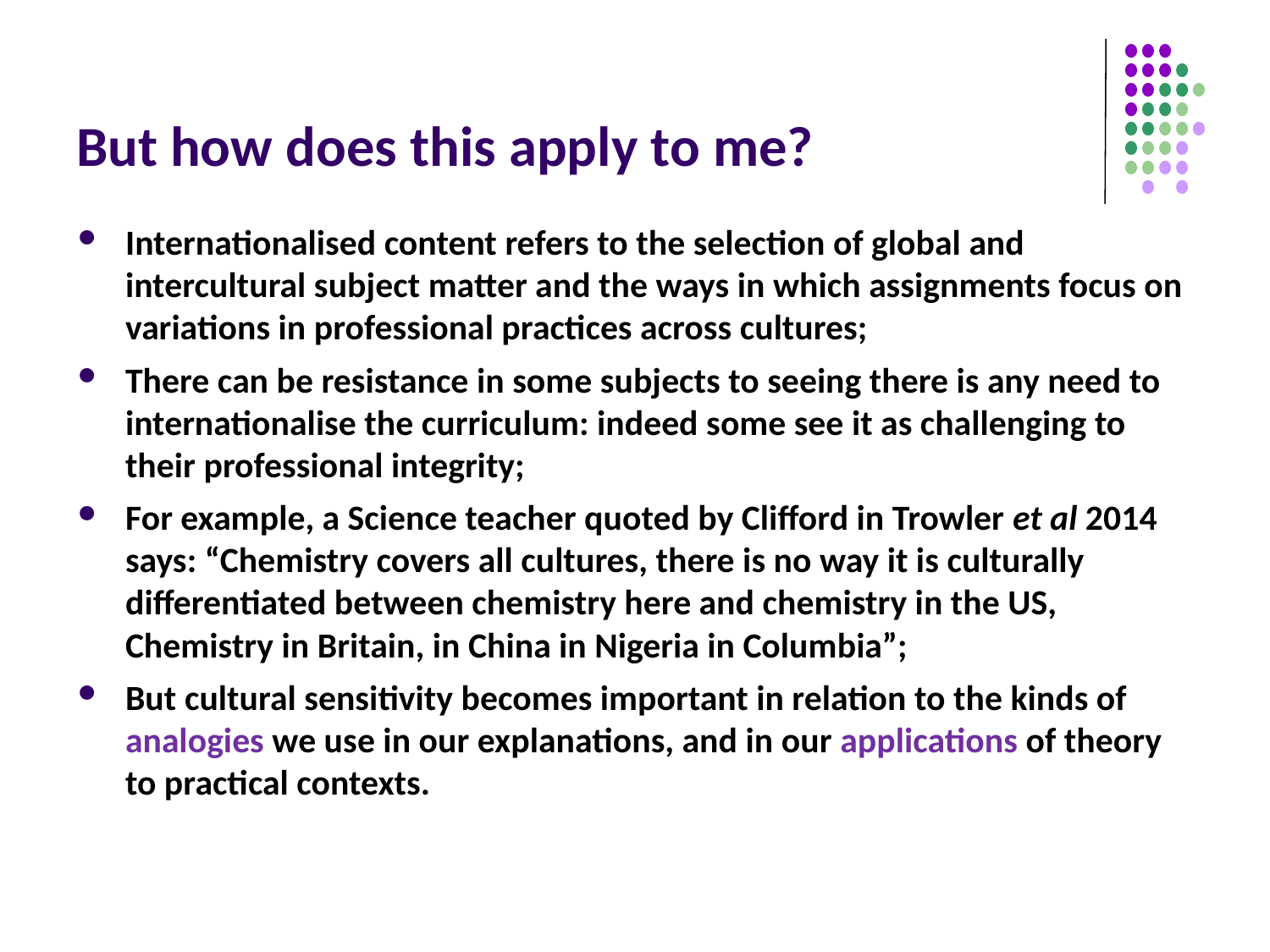

# But how does this apply to me?
Internationalised content refers to the selection of global and intercultural subject matter and the ways in which assignments focus on variations in professional practices across cultures;
There can be resistance in some subjects to seeing there is any need to internationalise the curriculum: indeed some see it as challenging to their professional integrity;
For example, a Science teacher quoted by Clifford in Trowler et al 2014 says: “Chemistry covers all cultures, there is no way it is culturally differentiated between chemistry here and chemistry in the US, Chemistry in Britain, in China in Nigeria in Columbia”;
But cultural sensitivity becomes important in relation to the kinds of analogies we use in our explanations, and in our applications of theory to practical contexts.